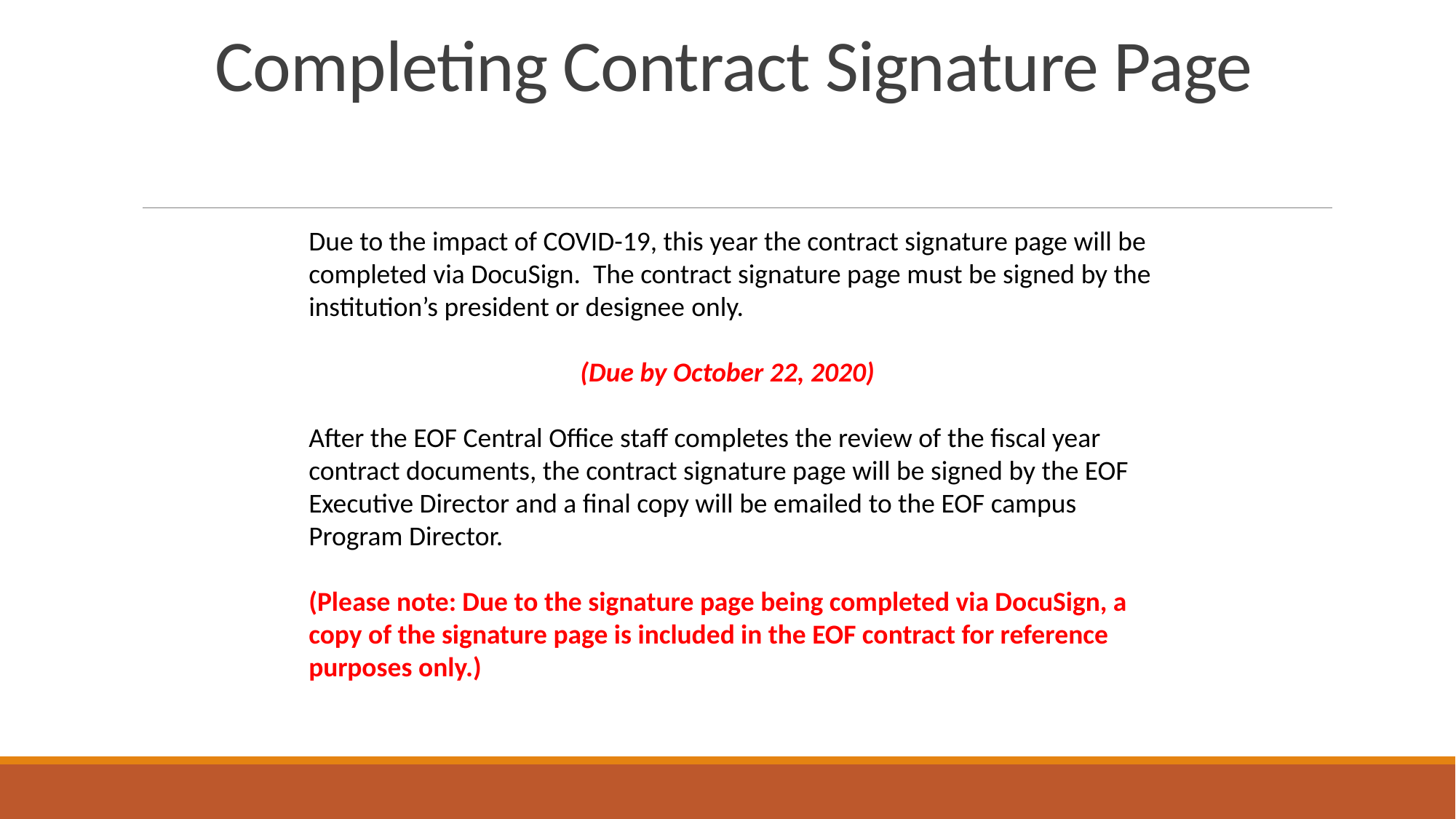

# Completing Contract Signature Page
Due to the impact of COVID-19, this year the contract signature page will be completed via DocuSign.  The contract signature page must be signed by the institution’s president or designee only.

(Due by October 22, 2020)

After the EOF Central Office staff completes the review of the fiscal year contract documents, the contract signature page will be signed by the EOF Executive Director and a final copy will be emailed to the EOF campus Program Director.

(Please note: Due to the signature page being completed via DocuSign, a copy of the signature page is included in the EOF contract for reference purposes only.)